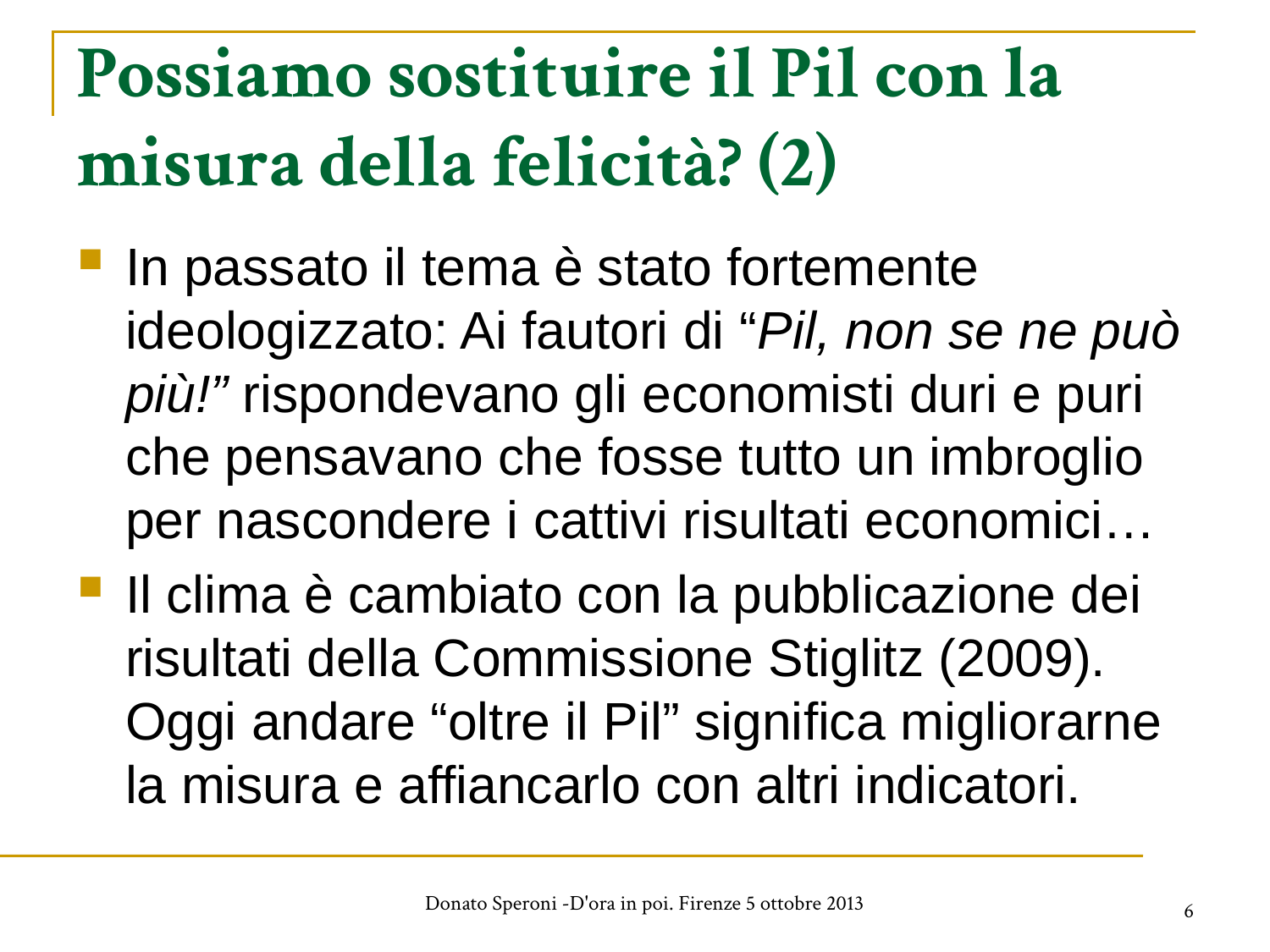

# Possiamo sostituire il Pil con la misura della felicità? (2)
In passato il tema è stato fortemente ideologizzato: Ai fautori di “Pil, non se ne può più!” rispondevano gli economisti duri e puri che pensavano che fosse tutto un imbroglio per nascondere i cattivi risultati economici…
Il clima è cambiato con la pubblicazione dei risultati della Commissione Stiglitz (2009). Oggi andare “oltre il Pil” significa migliorarne la misura e affiancarlo con altri indicatori.

6
Donato Speroni -D'ora in poi. Firenze 5 ottobre 2013